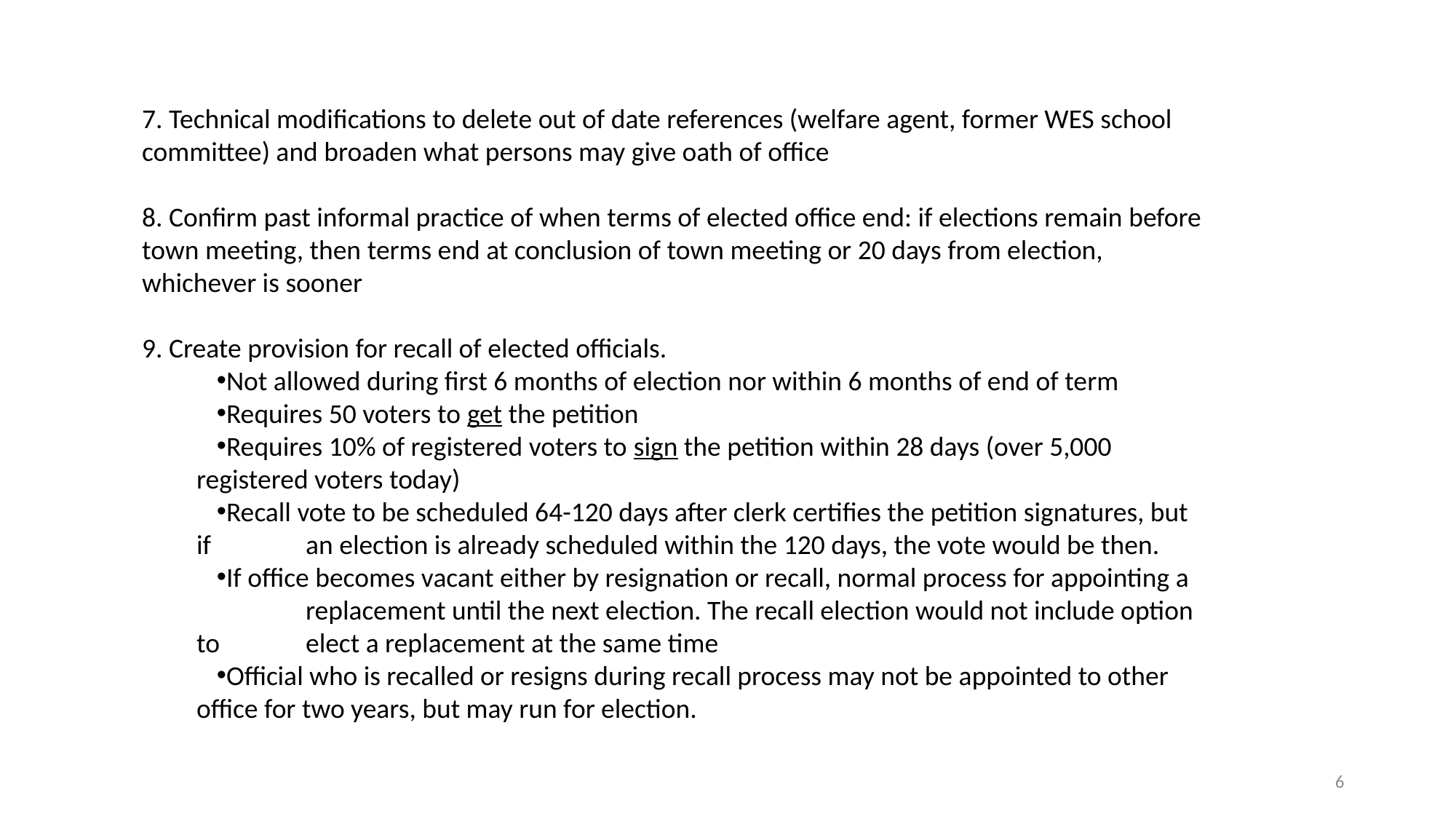

7. Technical modifications to delete out of date references (welfare agent, former WES school committee) and broaden what persons may give oath of office

8. Confirm past informal practice of when terms of elected office end: if elections remain before town meeting, then terms end at conclusion of town meeting or 20 days from election, whichever is sooner

9. Create provision for recall of elected officials.
Not allowed during first 6 months of election nor within 6 months of end of term
Requires 50 voters to get the petition
Requires 10% of registered voters to sign the petition within 28 days (over 5,000 	registered voters today)
Recall vote to be scheduled 64-120 days after clerk certifies the petition signatures, but if 	an election is already scheduled within the 120 days, the vote would be then.
If office becomes vacant either by resignation or recall, normal process for appointing a 	replacement until the next election. The recall election would not include option to 	elect a replacement at the same time
Official who is recalled or resigns during recall process may not be appointed to other 	office for two years, but may run for election.
6